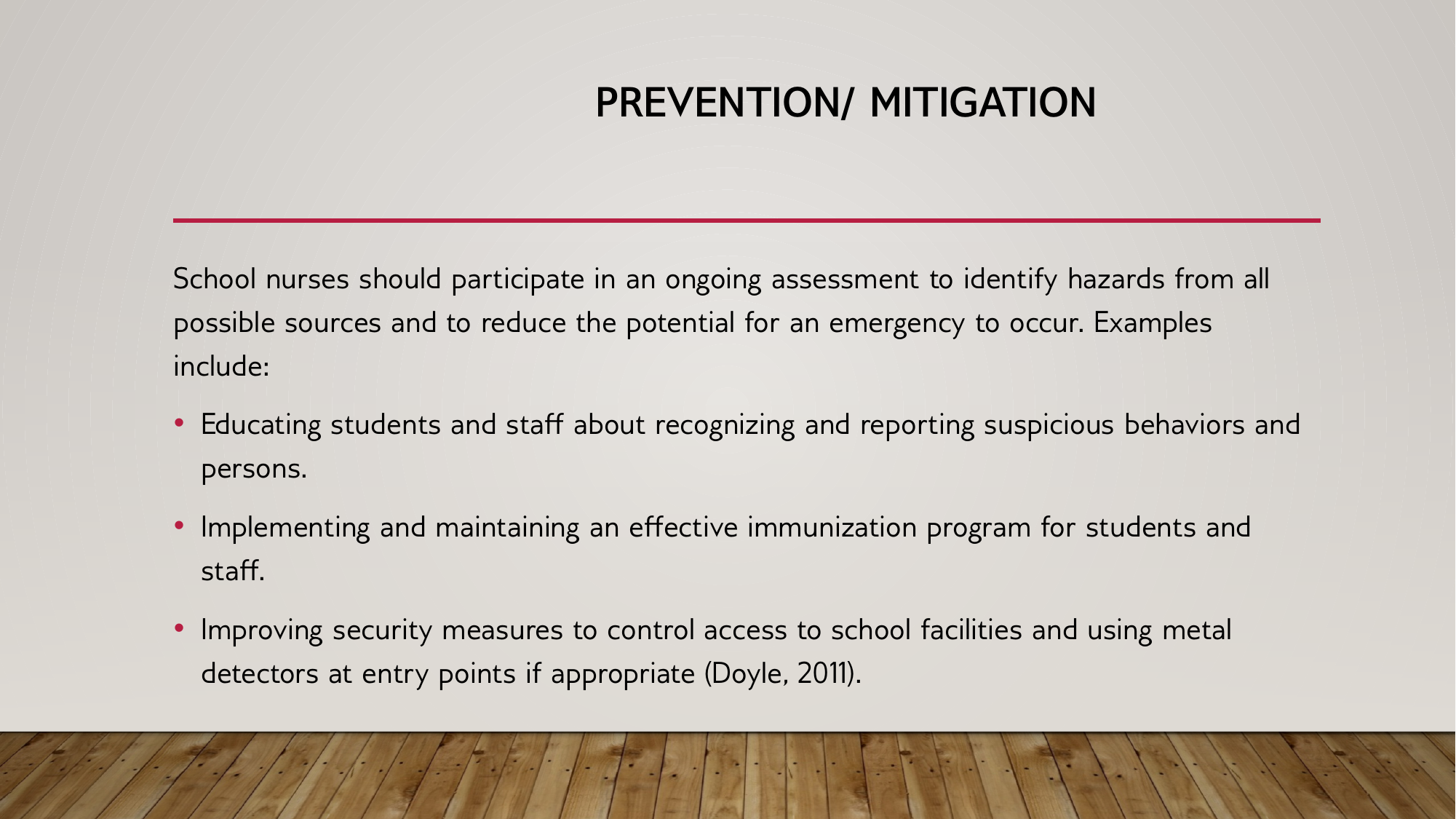

# PREVENTION/ MITIGATION
School nurses should participate in an ongoing assessment to identify hazards from all possible sources and to reduce the potential for an emergency to occur. Examples include:
Educating students and staff about recognizing and reporting suspicious behaviors and persons.
Implementing and maintaining an effective immunization program for students and staff.
Improving security measures to control access to school facilities and using metal detectors at entry points if appropriate (Doyle, 2011).